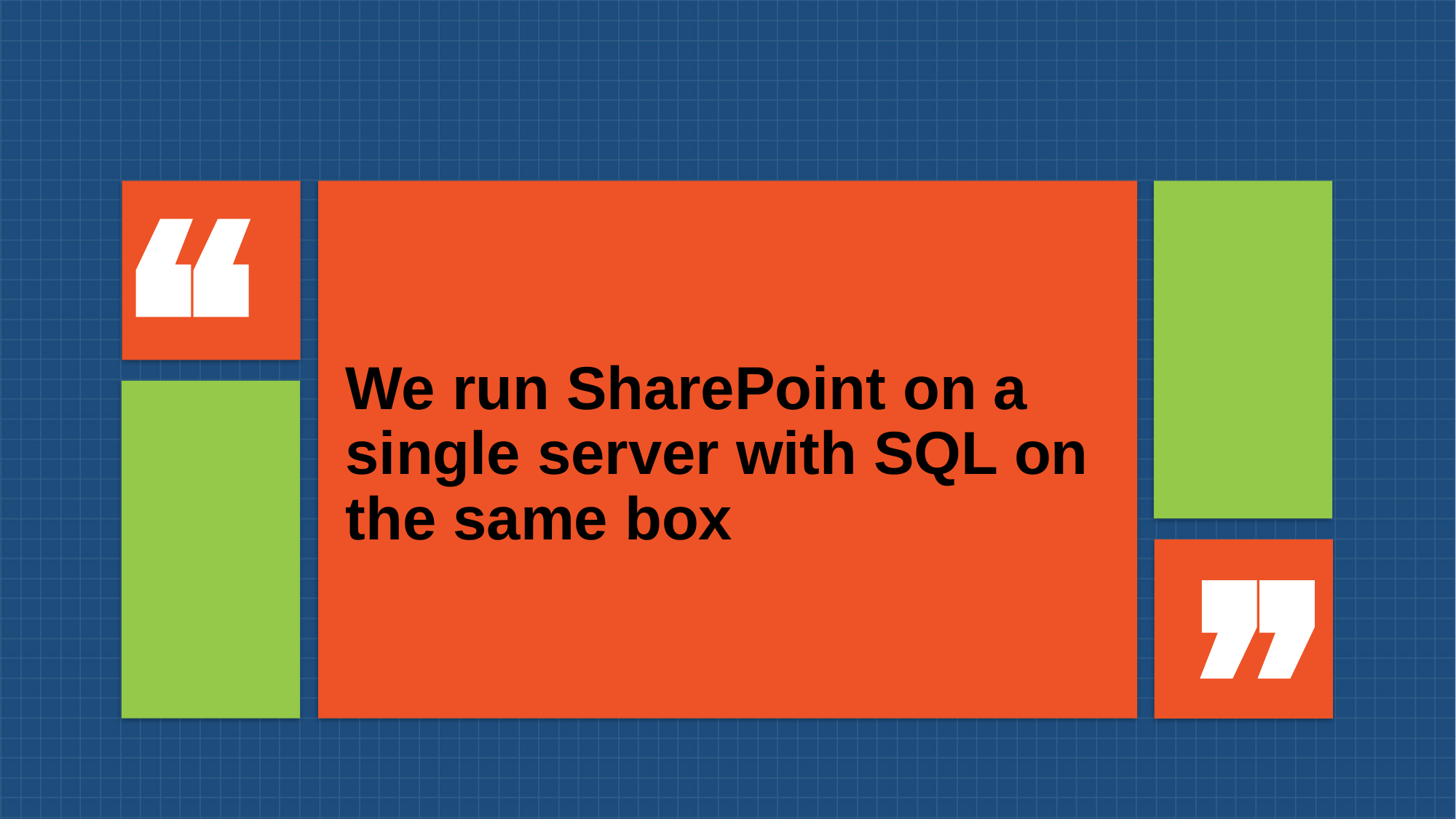

We run SharePoint on a single server with SQL on the same box